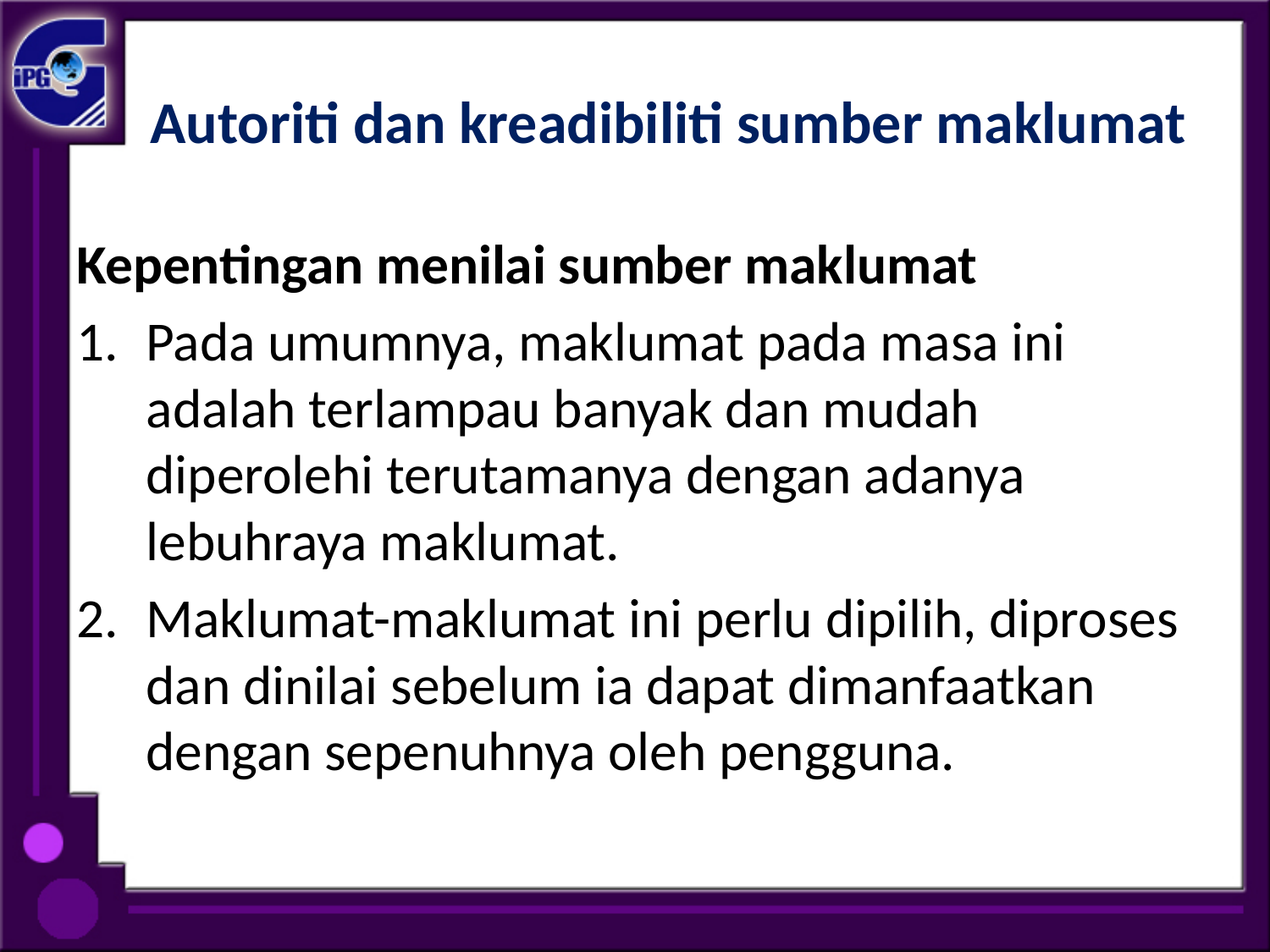

# Autoriti dan kreadibiliti sumber maklumat
Kepentingan menilai sumber maklumat
Pada umumnya, maklumat pada masa ini adalah terlampau banyak dan mudah diperolehi terutamanya dengan adanya lebuhraya maklumat.
Maklumat-maklumat ini perlu dipilih, diproses dan dinilai sebelum ia dapat dimanfaatkan dengan sepenuhnya oleh pengguna.